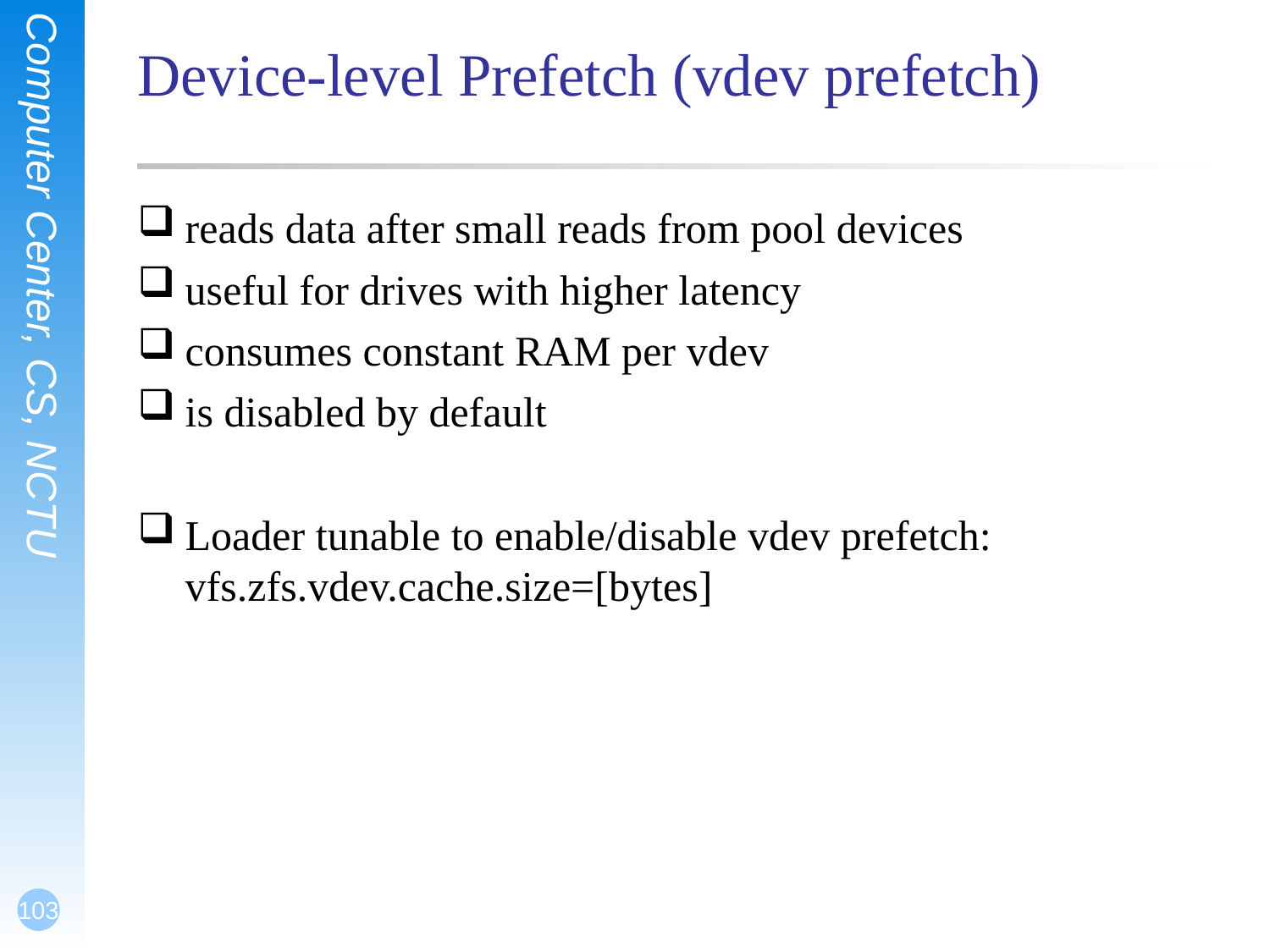

# Device-level Prefetch (vdev prefetch)
reads data after small reads from pool devices
useful for drives with higher latency
consumes constant RAM per vdev
is disabled by default

Loader tunable to enable/disable vdev prefetch: vfs.zfs.vdev.cache.size=[bytes]